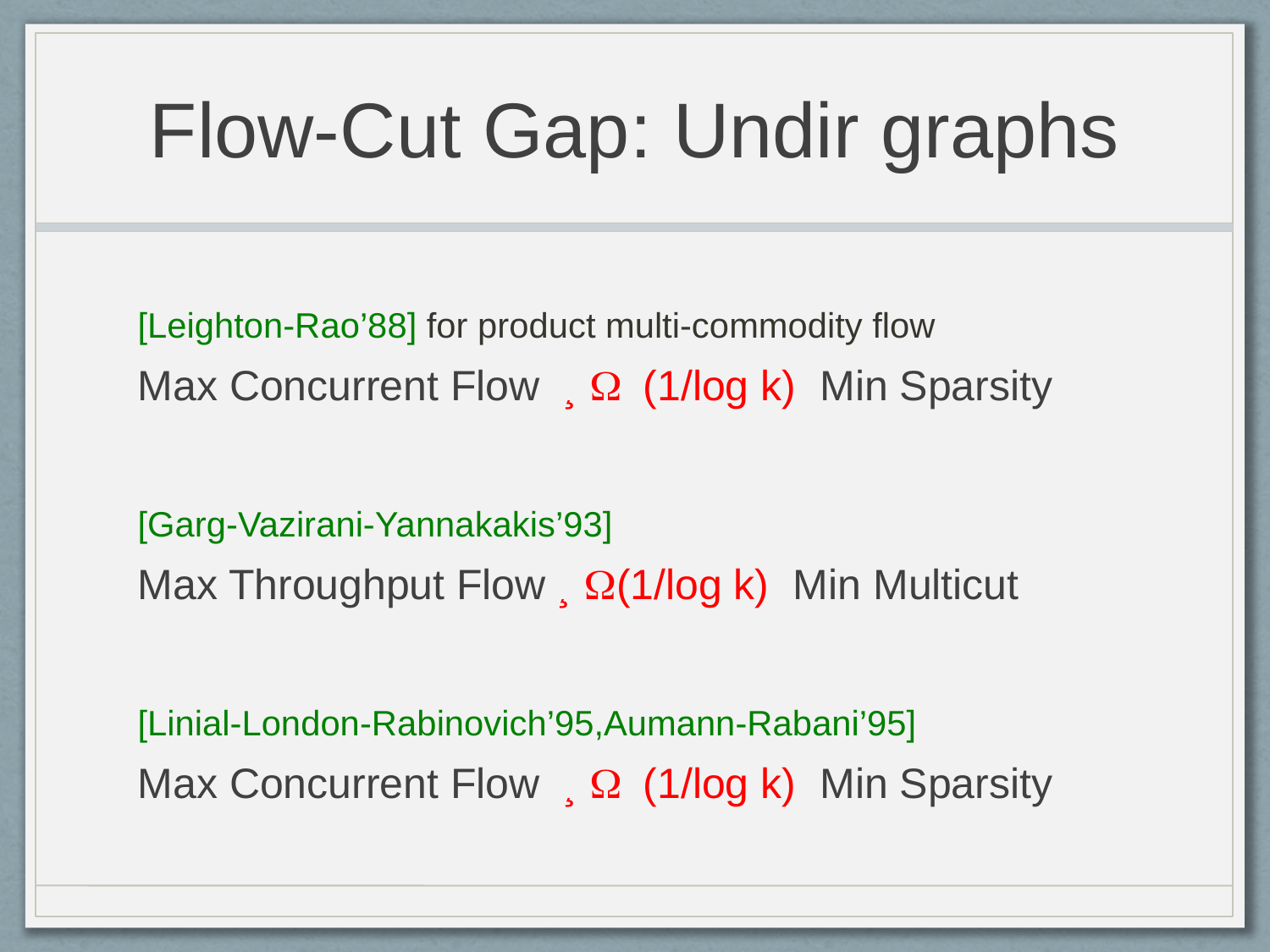

# Flow-Cut Gap: Undir graphs
[Leighton-Rao’88] for product multi-commodity flow
Max Concurrent Flow  ¸ Ω (1/log k)  Min Sparsity

[Garg-Vazirani-Yannakakis’93]
Max Throughput Flow ¸ Ω(1/log k)  Min Multicut

[Linial-London-Rabinovich’95,Aumann-Rabani’95]
Max Concurrent Flow  ¸ Ω (1/log k)  Min Sparsity